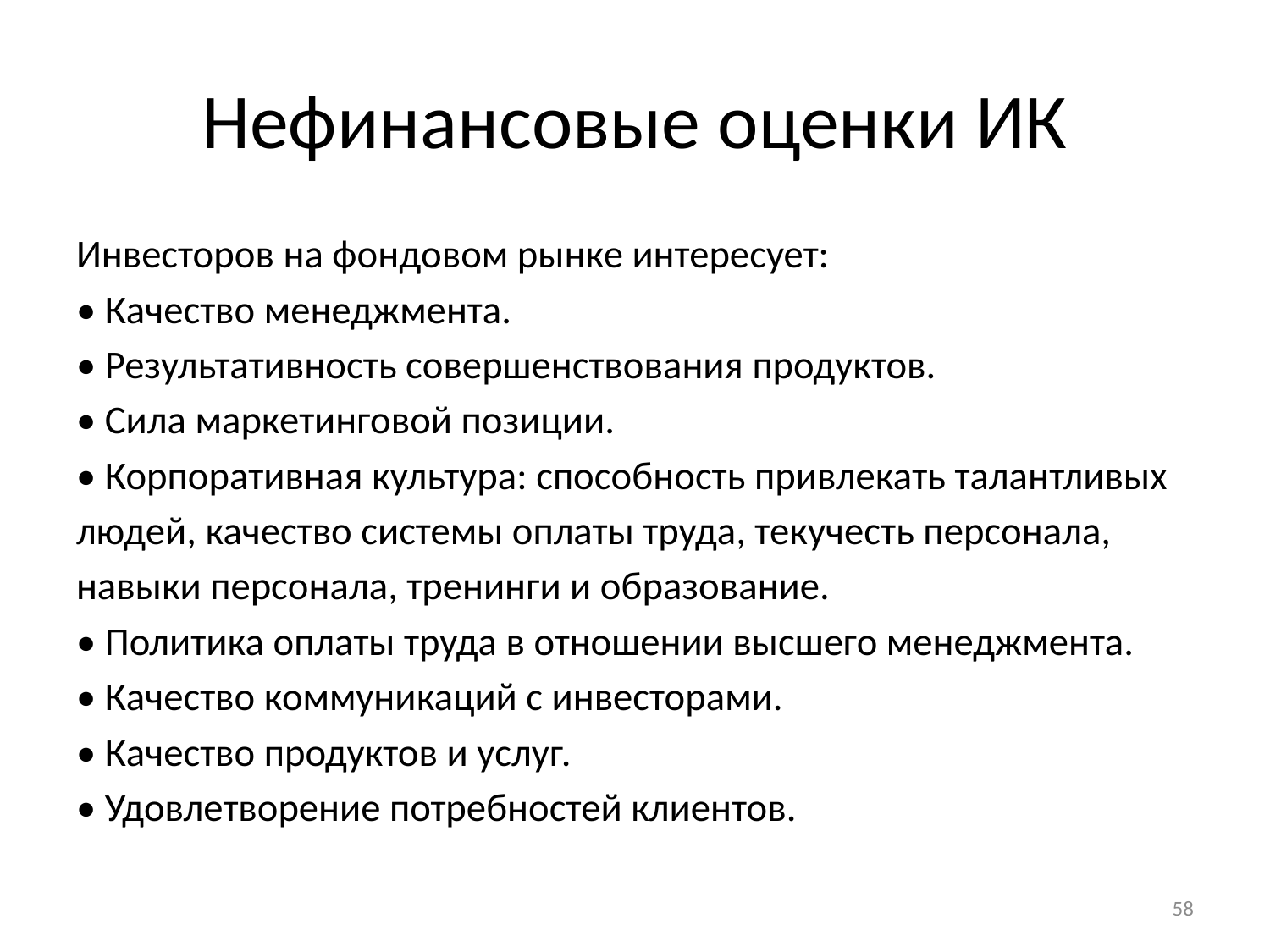

# Нефинансовые оценки ИК
Инвесторов на фондовом рынке интересует:
• Качество менеджмента.
• Результативность совершенствования продуктов.
• Сила маркетинговой позиции.
• Корпоративная культура: способность привлекать талантливых
людей, качество системы оплаты труда, текучесть персонала,
навыки персонала, тренинги и образование.
• Политика оплаты труда в отношении высшего менеджмента.
• Качество коммуникаций с инвесторами.
• Качество продуктов и услуг.
• Удовлетворение потребностей клиентов.

58